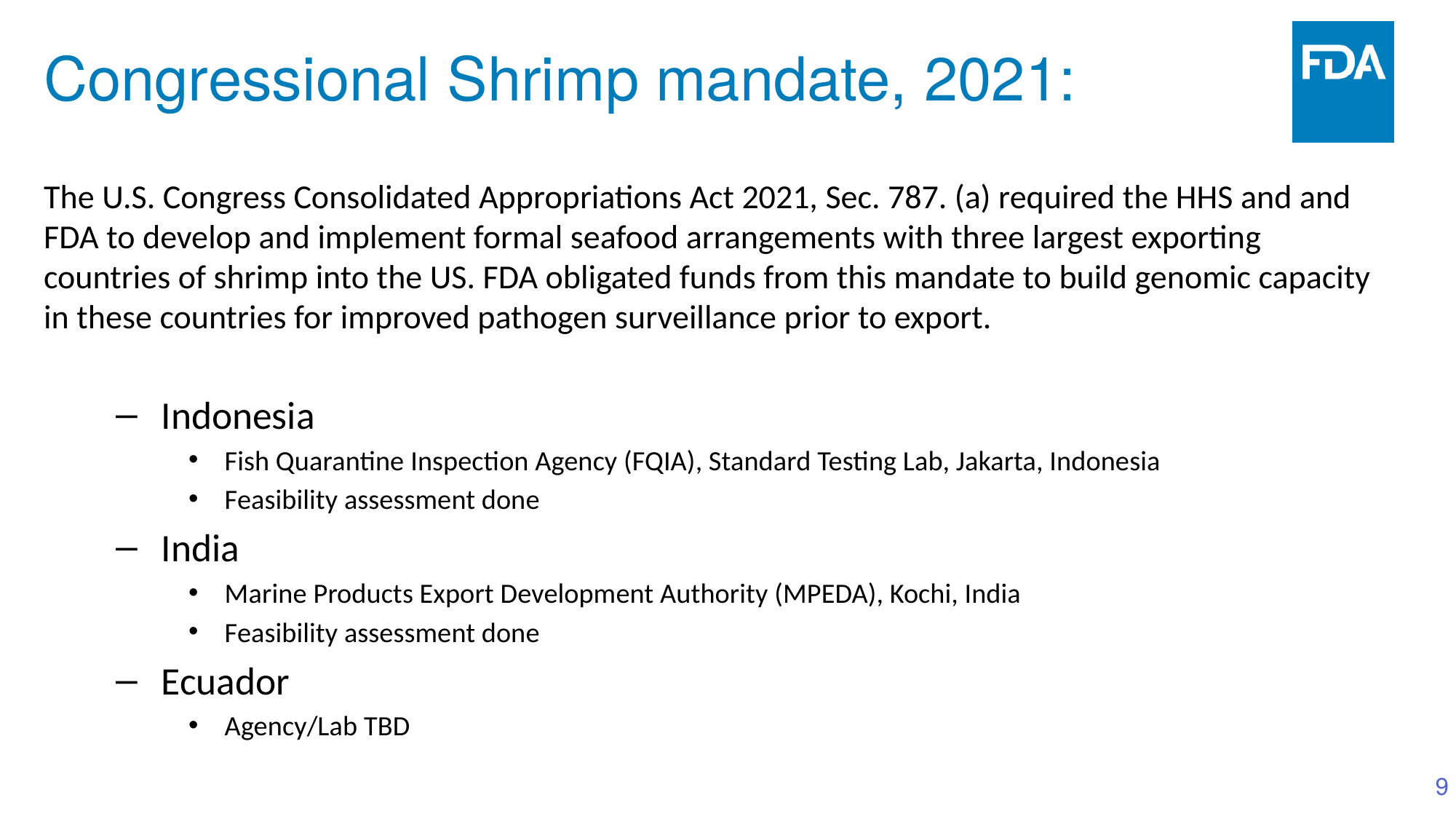

# Congressional Shrimp mandate, 2021:
The U.S. Congress Consolidated Appropriations Act 2021, Sec. 787. (a) required the HHS and and FDA to develop and implement formal seafood arrangements with three largest exporting countries of shrimp into the US. FDA obligated funds from this mandate to build genomic capacity in these countries for improved pathogen surveillance prior to export.

Indonesia
Fish Quarantine Inspection Agency (FQIA), Standard Testing Lab, Jakarta, Indonesia
Feasibility assessment done
India
Marine Products Export Development Authority (MPEDA), Kochi, India
Feasibility assessment done
Ecuador
Agency/Lab TBD